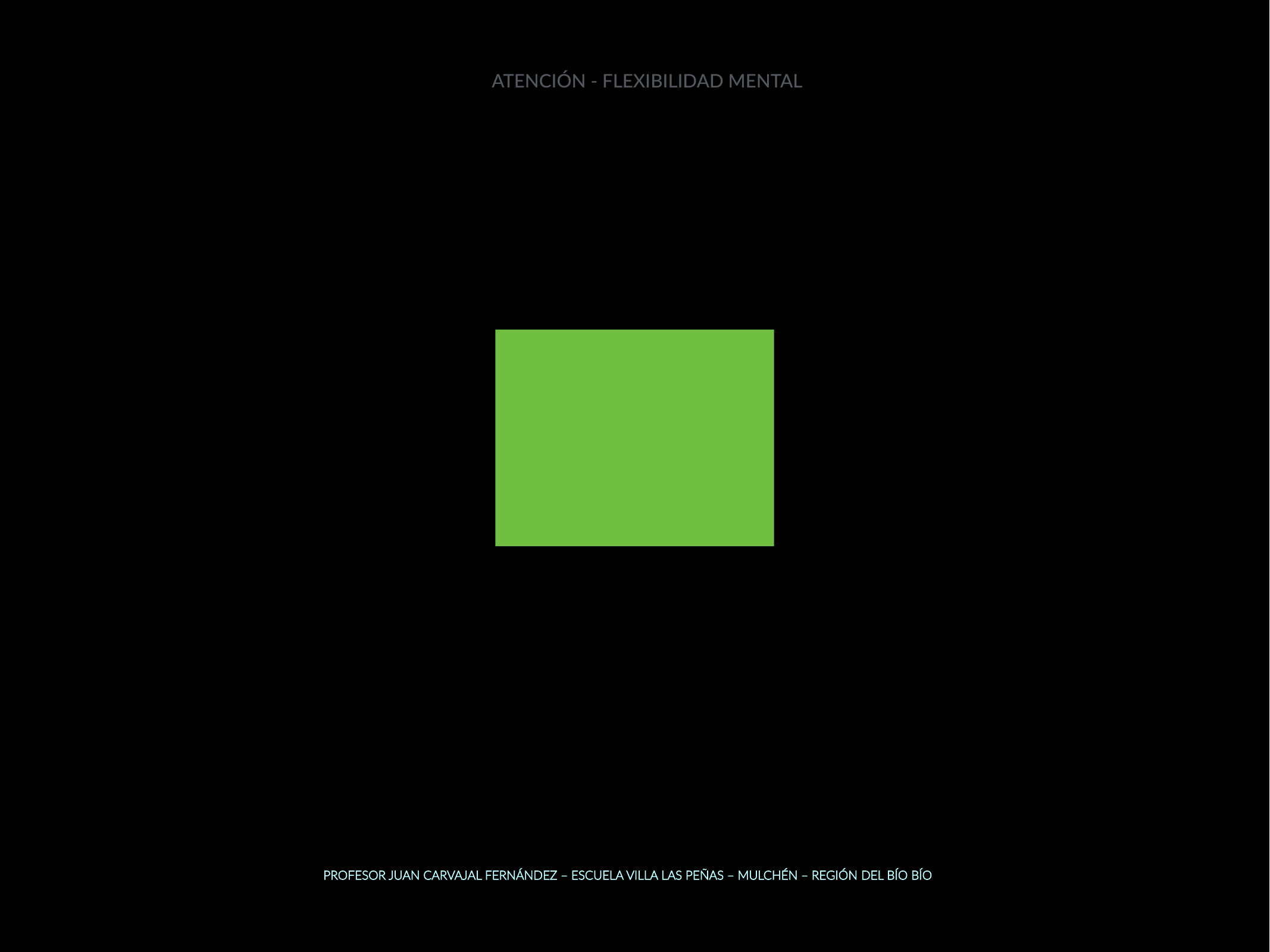

ATENCIÓN - FLEXIBILIDAD MENTAL

PROFESOR JUAN CARVAJAL FERNÁNDEZ – ESCUELA VILLA LAS PEÑAS – MULCHÉN – REGIÓN DEL BÍO BÍO